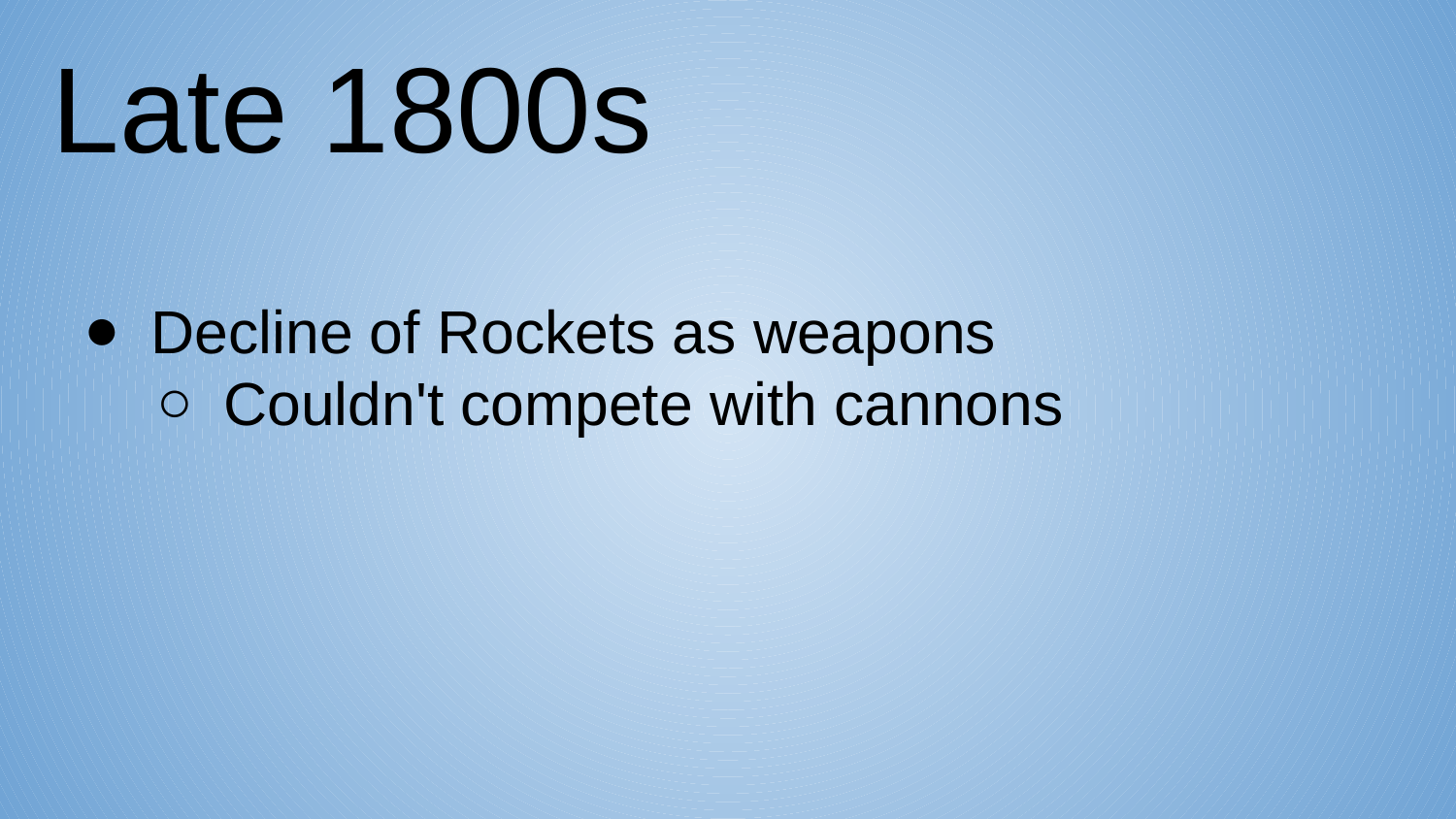

Late 1800s
Decline of Rockets as weapons
Couldn't compete with cannons